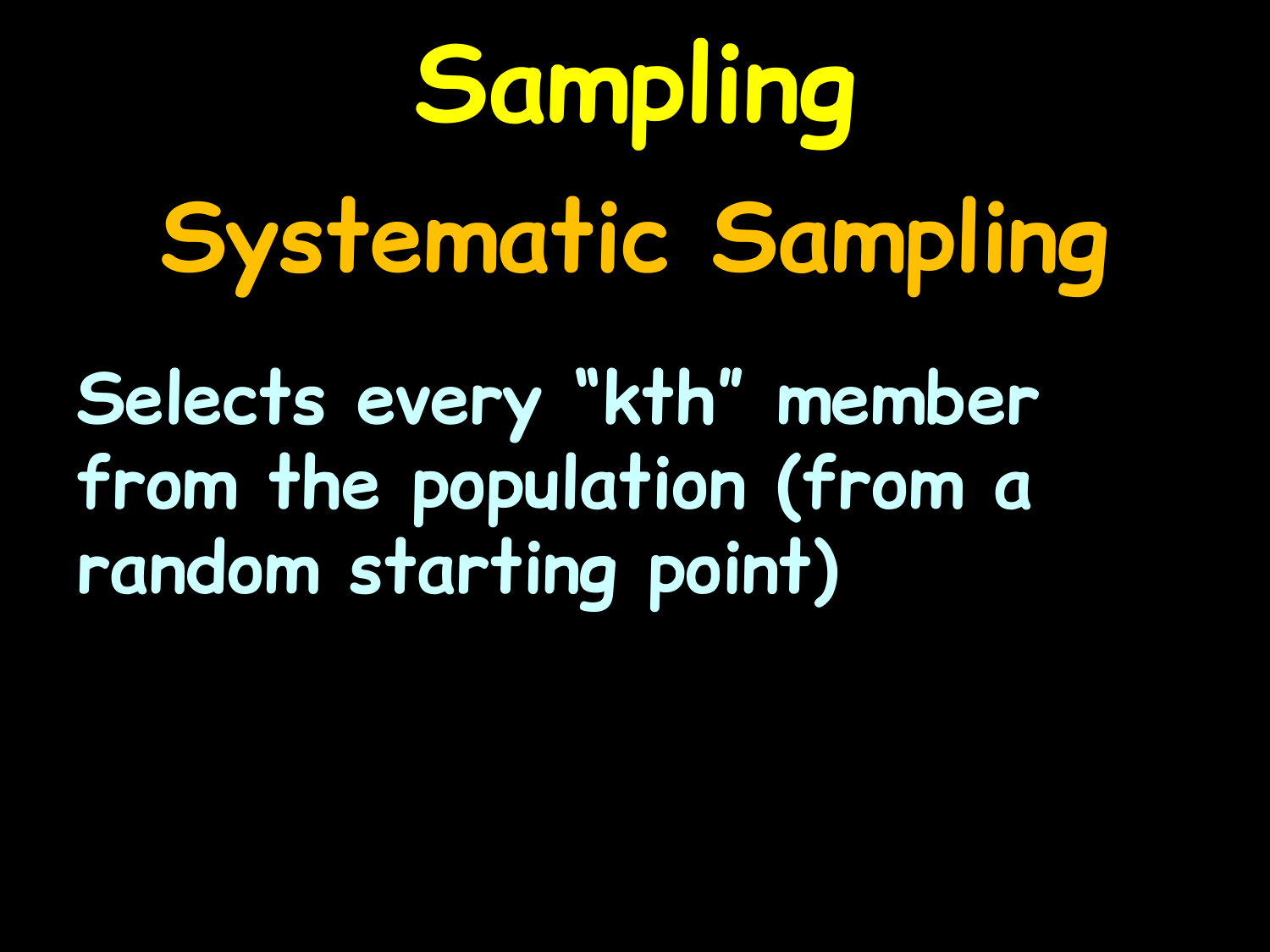

# Sampling
Systematic Sampling

Selects every “kth” member from the population (from a random starting point)